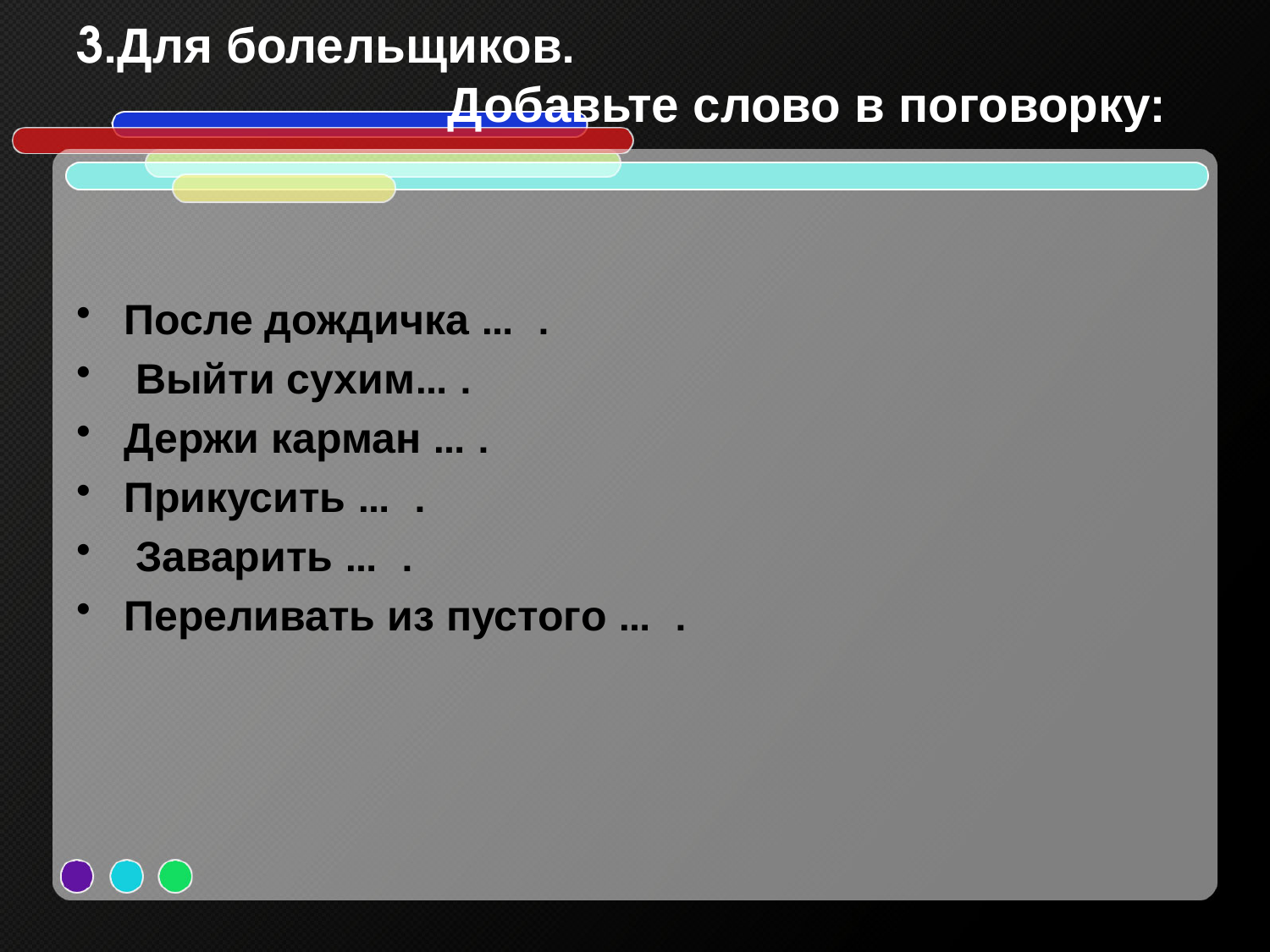

# 3.Для болельщиков. Добавьте слово в поговорку:
После дождичка …  .
 Выйти сухим… .
Держи карман … .
Прикусить …  .
 Заварить …  .
Переливать из пустого …  .